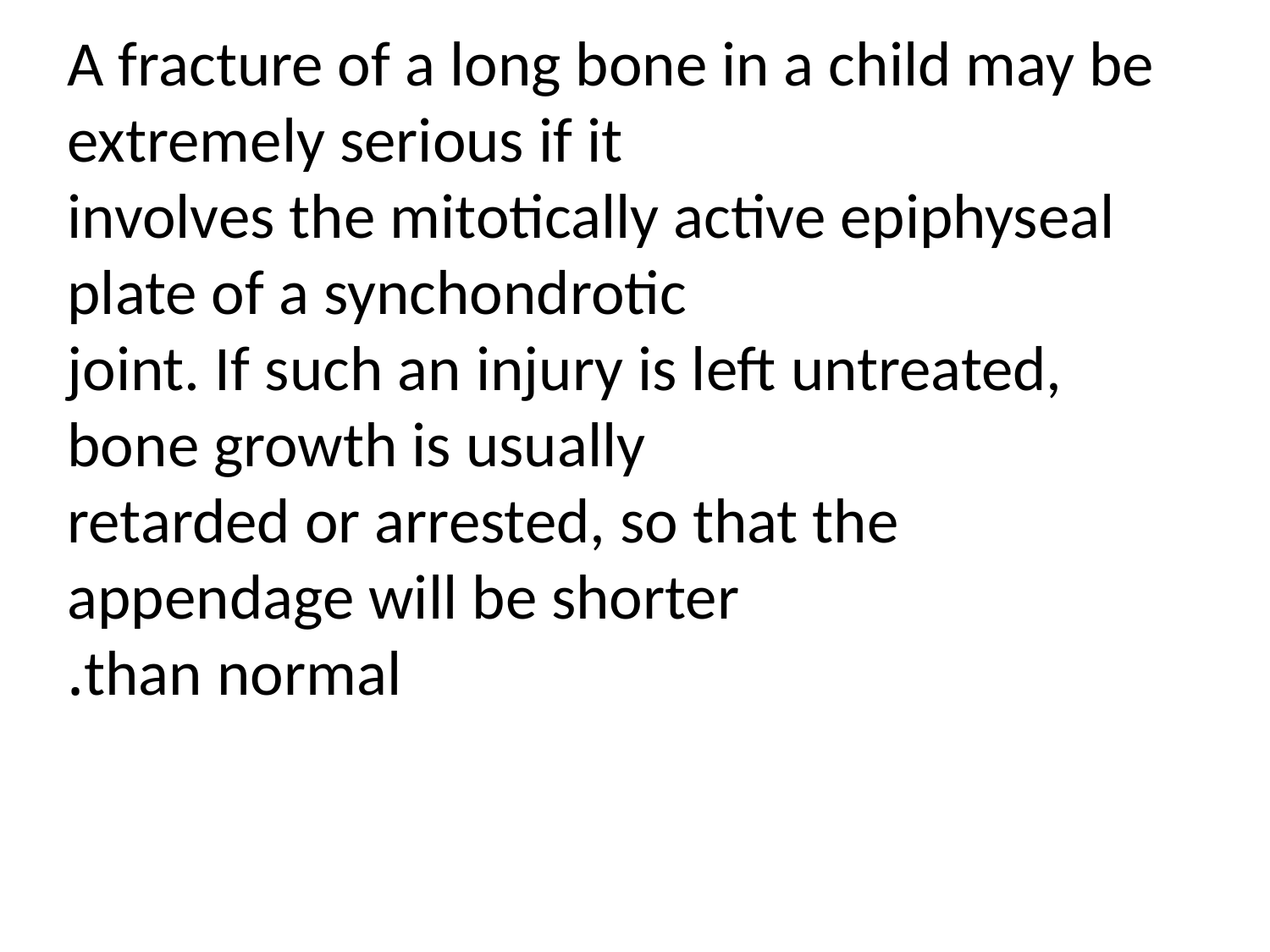

A fracture of a long bone in a child may be extremely serious if it
involves the mitotically active epiphyseal plate of a synchondrotic
joint. If such an injury is left untreated, bone growth is usually
retarded or arrested, so that the appendage will be shorter
than normal.